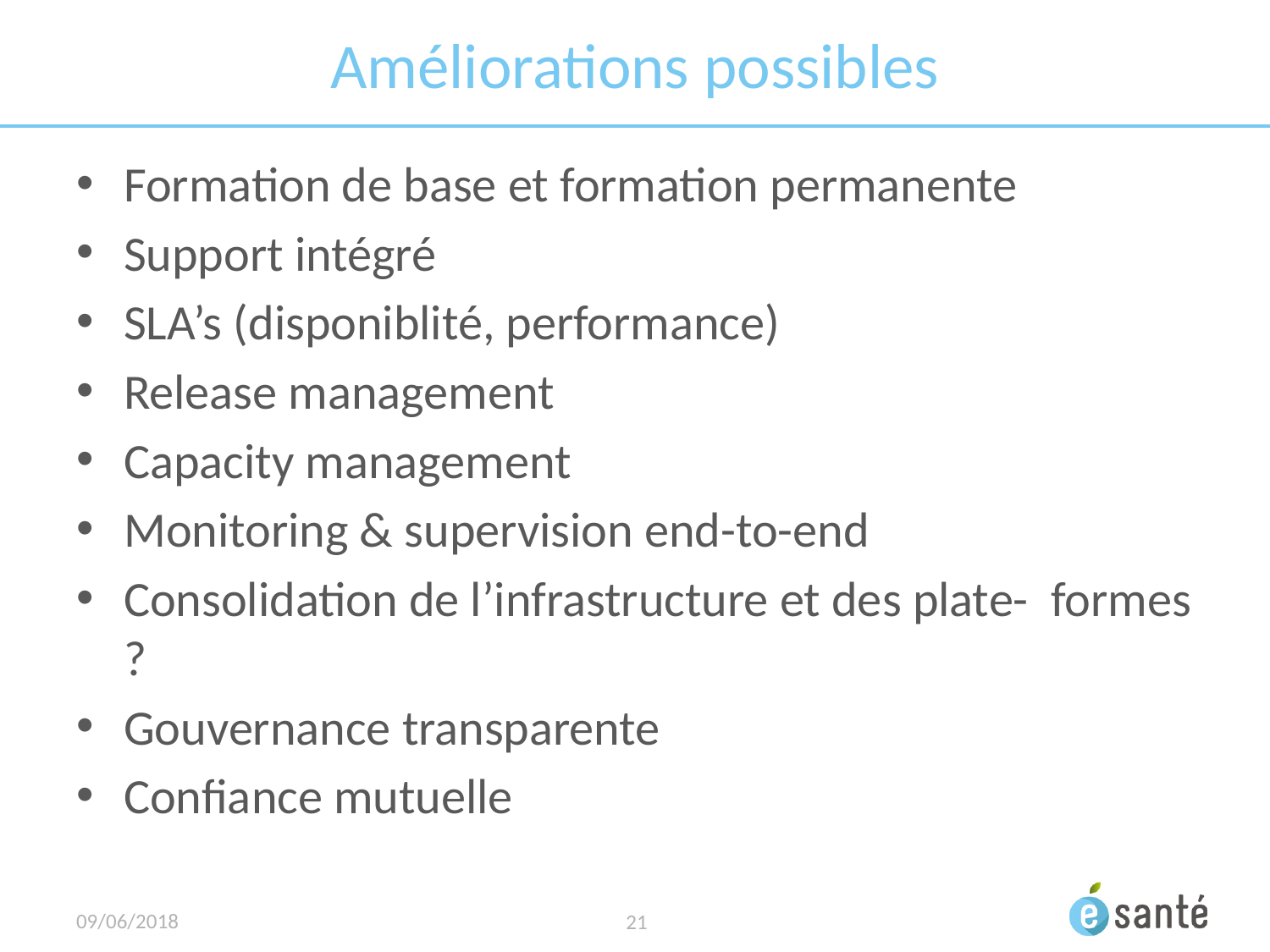

# Améliorations possibles
Formation de base et formation permanente
Support intégré
SLA’s (disponiblité, performance)
Release management
Capacity management
Monitoring & supervision end-to-end
Consolidation de l’infrastructure et des plate-  formes ?
Gouvernance transparente
Confiance mutuelle

09/06/2018
21